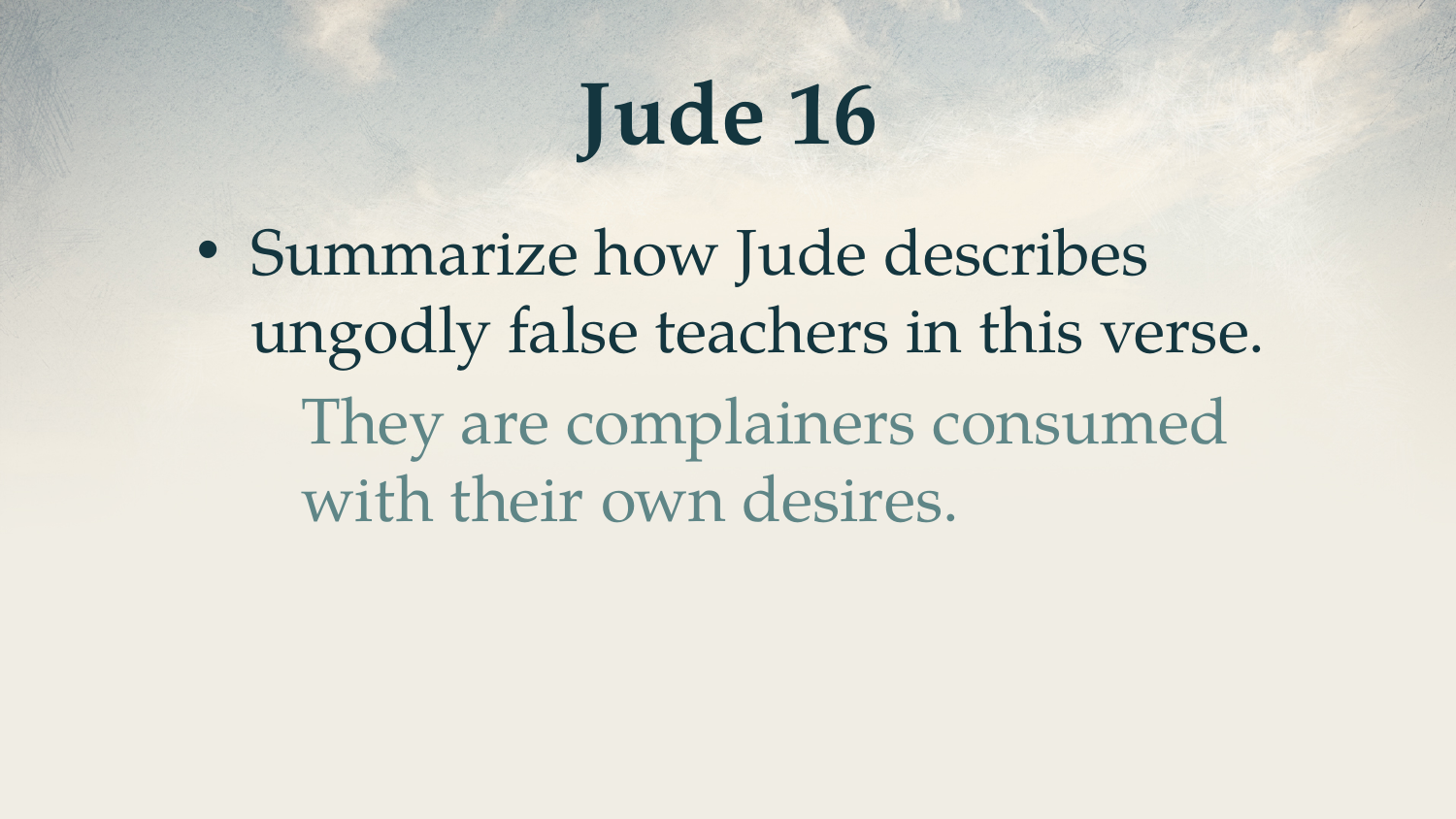

# Jude 16

Summarize how Jude describes ungodly false teachers in this verse.
They are complainers consumed with their own desires.